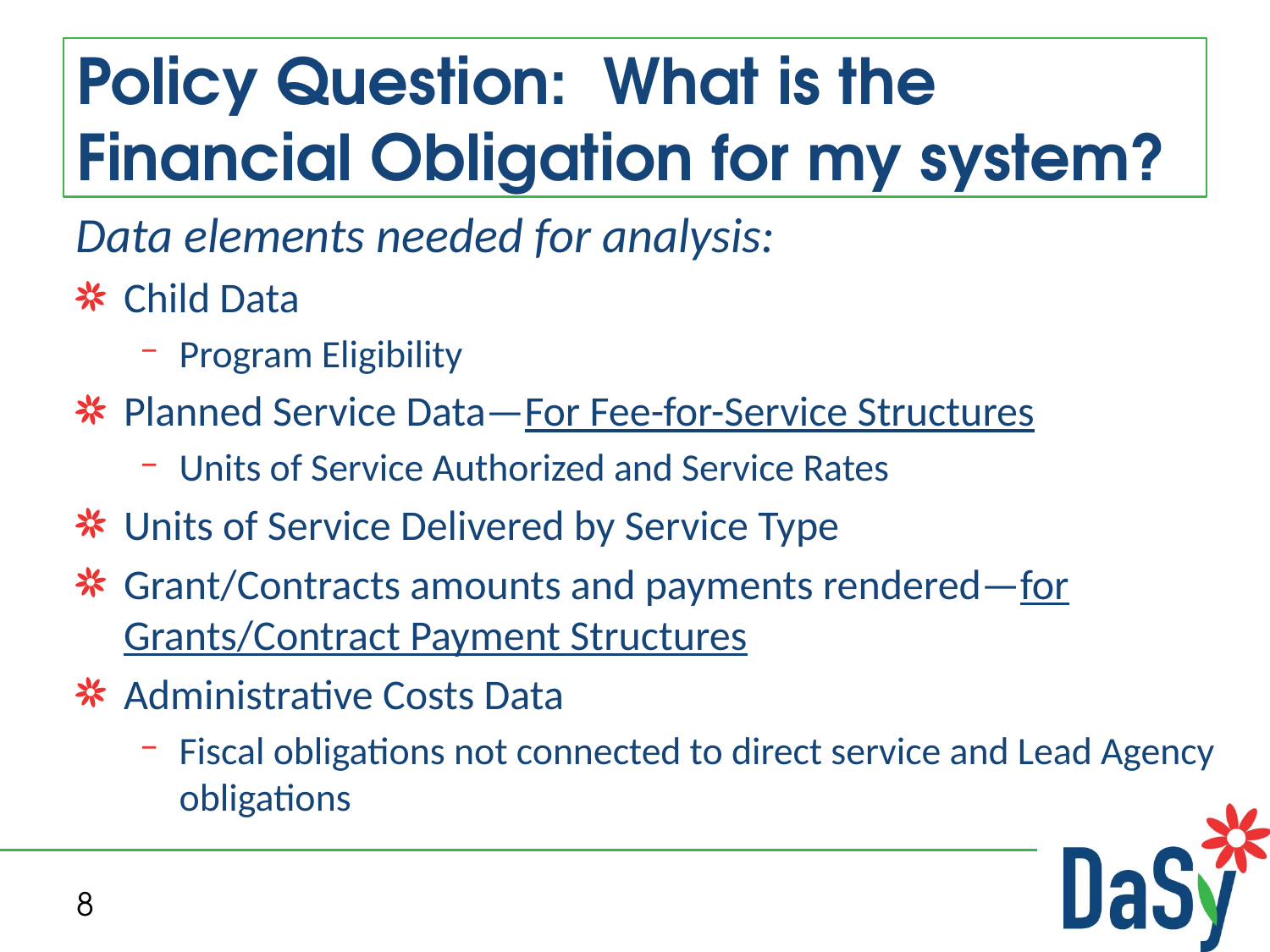

# Policy Question:  What is the Financial Obligation for my system?
Data elements needed for analysis:
Child Data
Program Eligibility
Planned Service Data—For Fee-for-Service Structures
Units of Service Authorized and Service Rates
Units of Service Delivered by Service Type
Grant/Contracts amounts and payments rendered—for Grants/Contract Payment Structures
Administrative Costs Data
Fiscal obligations not connected to direct service and Lead Agency obligations
8